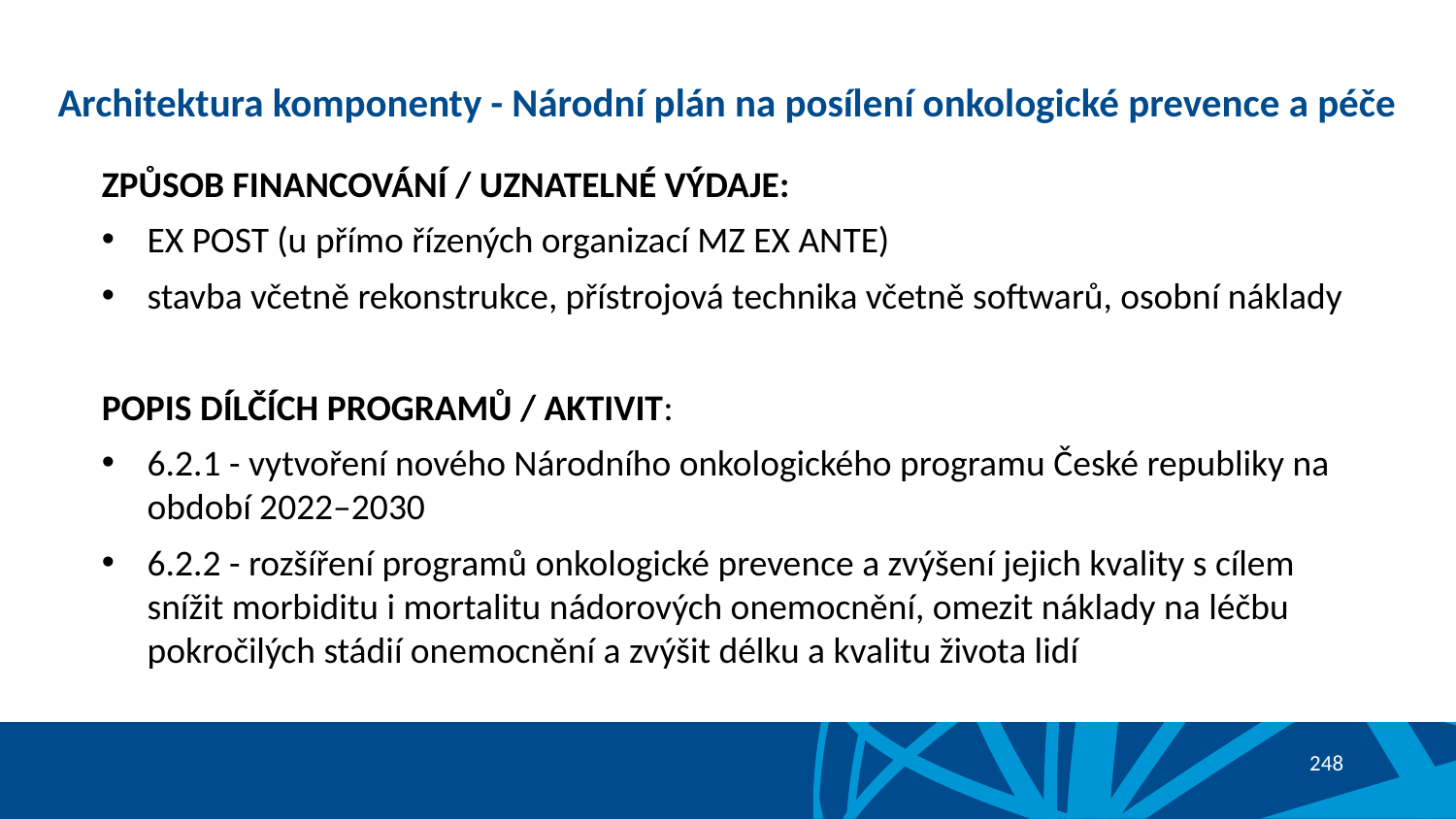

# Architektura komponenty - Národní plán na posílení onkologické prevence a péče
ZPŮSOB FINANCOVÁNÍ / UZNATELNÉ VÝDAJE:
EX POST (u přímo řízených organizací MZ EX ANTE)
stavba včetně rekonstrukce, přístrojová technika včetně softwarů, osobní náklady

POPIS DÍLČÍCH PROGRAMŮ / AKTIVIT:
6.2.1 - vytvoření nového Národního onkologického programu České republiky na období 2022–2030
6.2.2 - rozšíření programů onkologické prevence a zvýšení jejich kvality s cílem snížit morbiditu i mortalitu nádorových onemocnění, omezit náklady na léčbu pokročilých stádií onemocnění a zvýšit délku a kvalitu života lidí